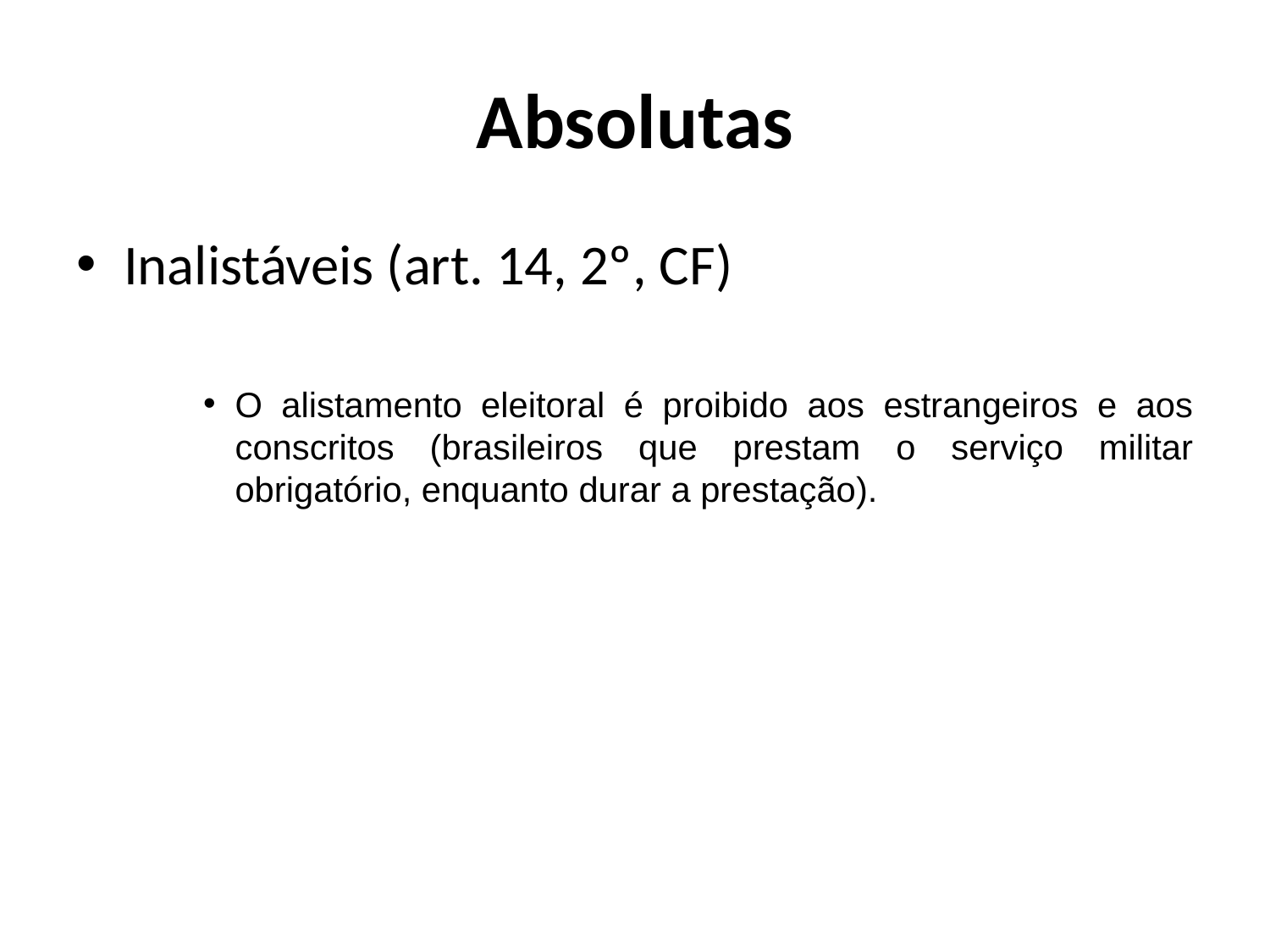

# Absolutas
Inalistáveis (art. 14, 2º, CF)

O alistamento eleitoral é proibido aos estrangeiros e aos conscritos (brasileiros que prestam o serviço militar obrigatório, enquanto durar a prestação).